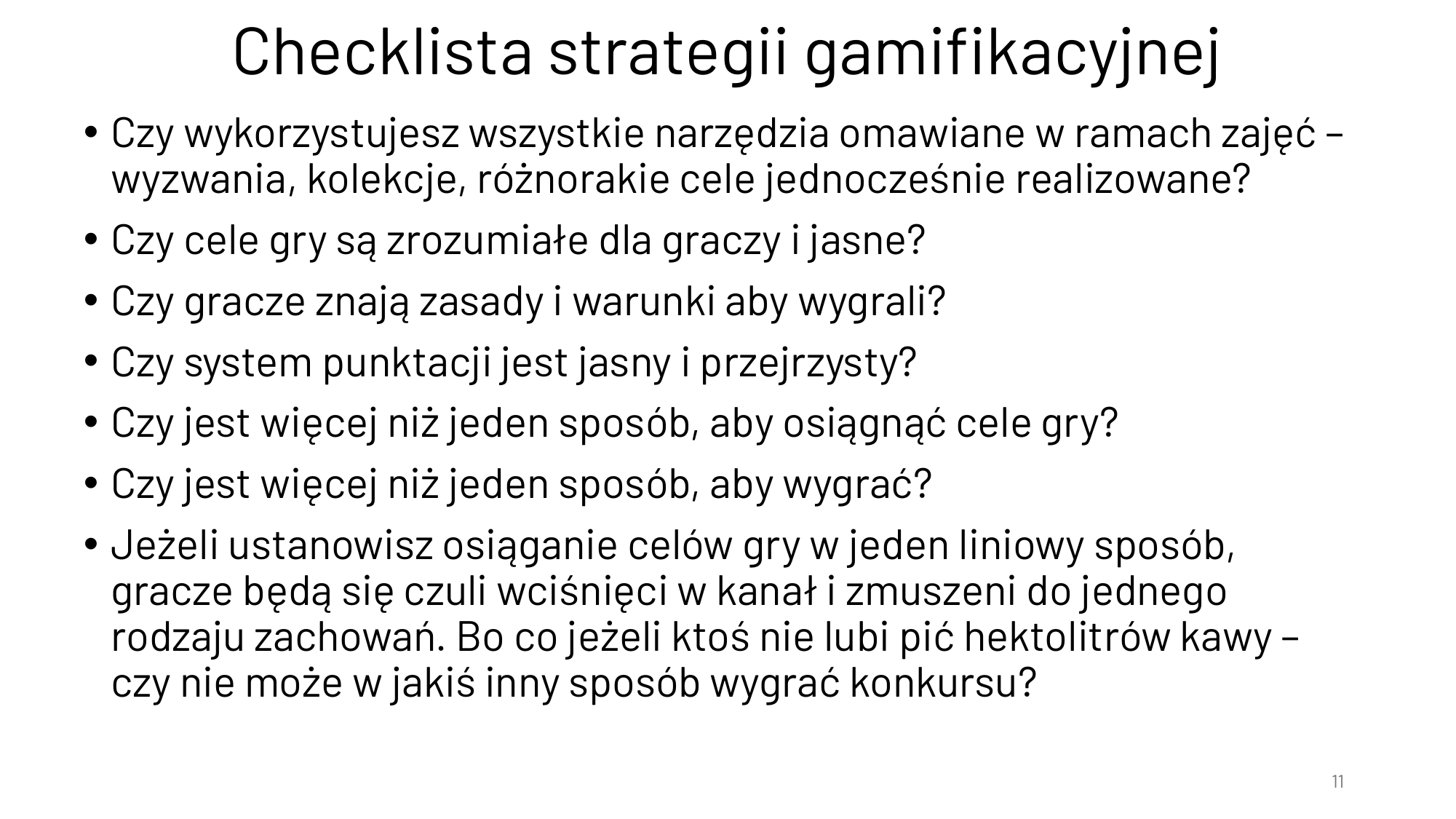

# Checklista strategii gamifikacyjnej
Czy wykorzystujesz wszystkie narzędzia omawiane w ramach zajęć – wyzwania, kolekcje, różnorakie cele jednocześnie realizowane?
Czy cele gry są zrozumiałe dla graczy i jasne?
Czy gracze znają zasady i warunki aby wygrali?
Czy system punktacji jest jasny i przejrzysty?
Czy jest więcej niż jeden sposób, aby osiągnąć cele gry?
Czy jest więcej niż jeden sposób, aby wygrać?
Jeżeli ustanowisz osiąganie celów gry w jeden liniowy sposób, gracze będą się czuli wciśnięci w kanał i zmuszeni do jednego rodzaju zachowań. Bo co jeżeli ktoś nie lubi pić hektolitrów kawy – czy nie może w jakiś inny sposób wygrać konkursu?

11